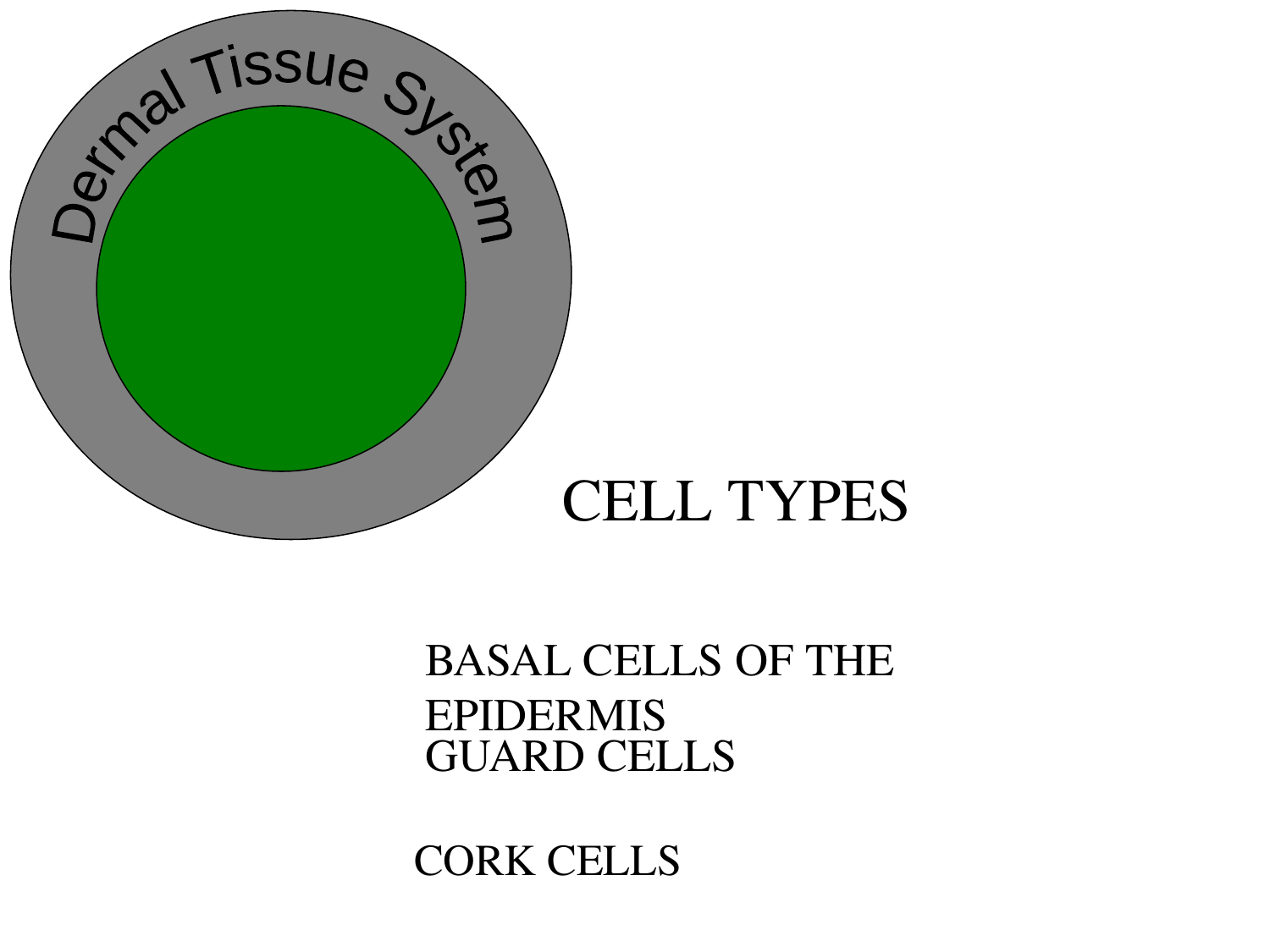

Dermal Tissue System

Cell Types
Basal Cells of the Epidermis
Guard Cells
Cork Cells